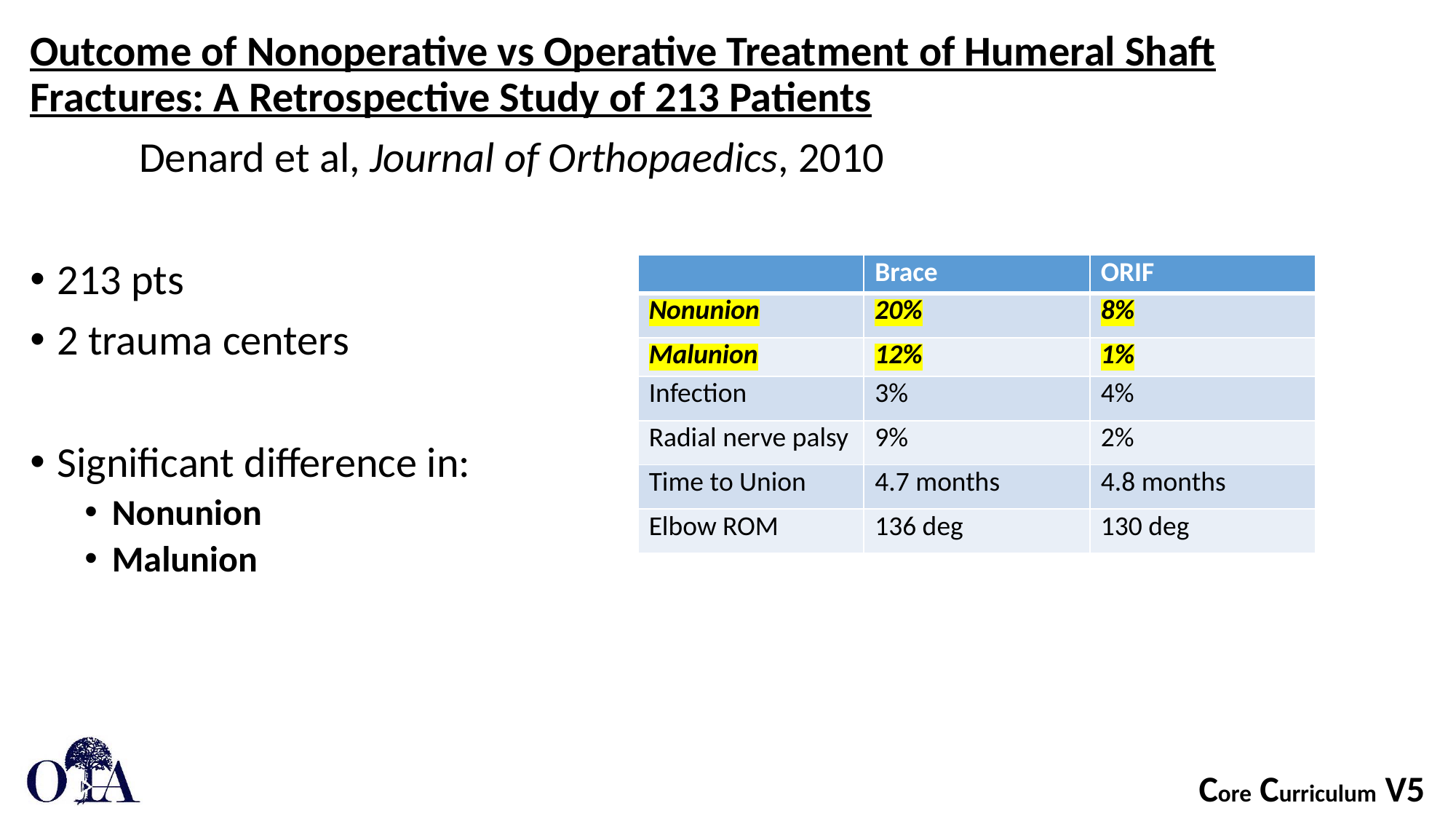

Outcome of Nonoperative vs Operative Treatment of Humeral Shaft Fractures: A Retrospective Study of 213 Patients
	Denard et al, Journal of Orthopaedics, 2010

213 pts
2 trauma centers

Significant difference in:
Nonunion
Malunion
|  | Brace | ORIF |
| --- | --- | --- |
| Nonunion | 20% | 8% |
| Malunion | 12% | 1% |
| Infection | 3% | 4% |
| Radial nerve palsy | 9% | 2% |
| Time to Union | 4.7 months | 4.8 months |
| Elbow ROM | 136 deg | 130 deg |